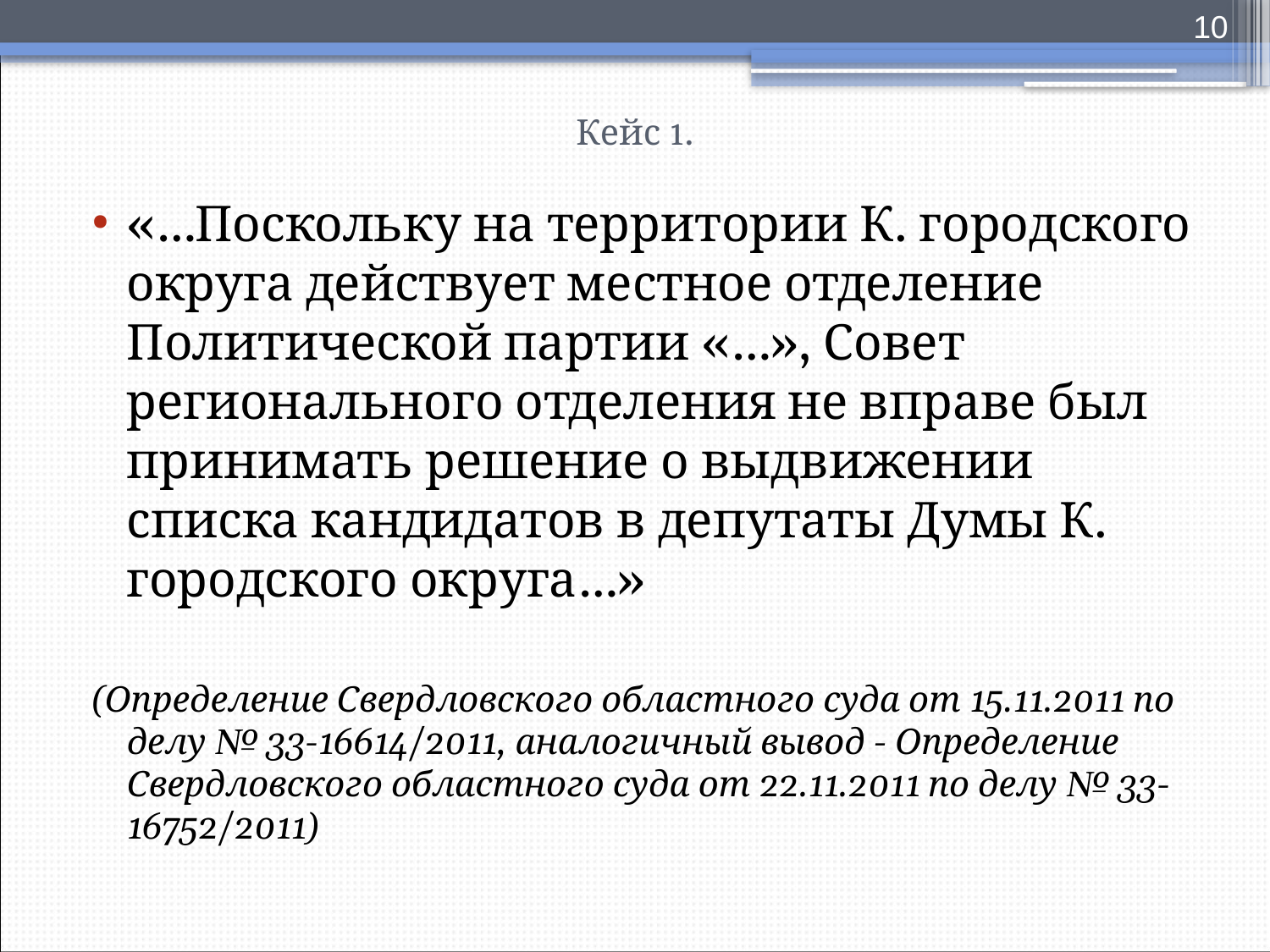

10
# Кейс 1.
«…Поскольку на территории К. городского округа действует местное отделение Политической партии «…», Совет регионального отделения не вправе был принимать решение о выдвижении списка кандидатов в депутаты Думы К. городского округа…»

(Определение Свердловского областного суда от 15.11.2011 по делу № 33-16614/2011, аналогичный вывод - Определение Свердловского областного суда от 22.11.2011 по делу № 33-16752/2011)